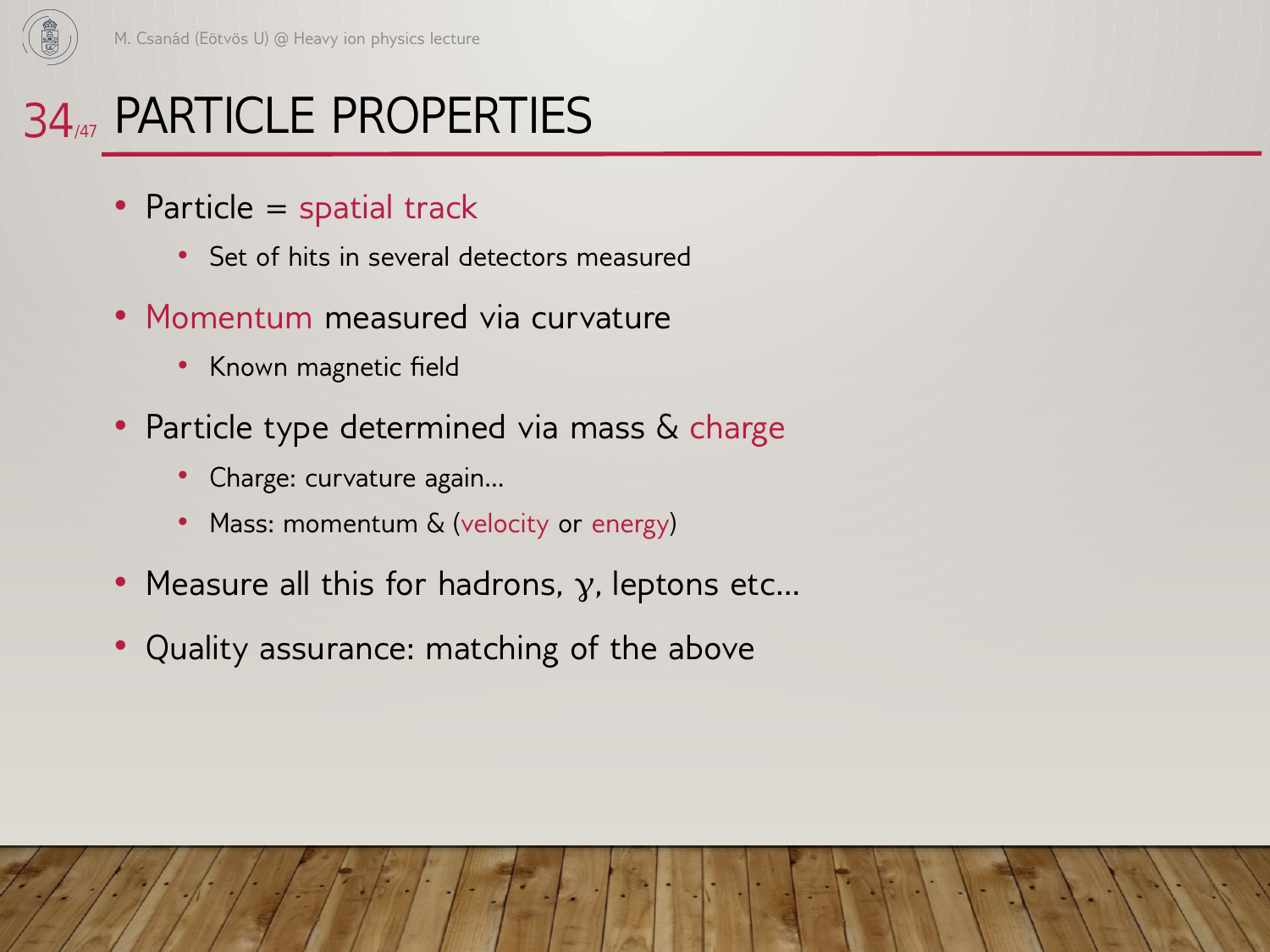

M. Csanád (Eötvös U) @ Heavy ion physics lecture
# Particle properties
34/47
Particle = spatial track
Set of hits in several detectors measured
Momentum measured via curvature
Known magnetic field
Particle type determined via mass & charge
Charge: curvature again…
Mass: momentum & (velocity or energy)
Measure all this for hadrons, γ, leptons etc…
Quality assurance: matching of the above